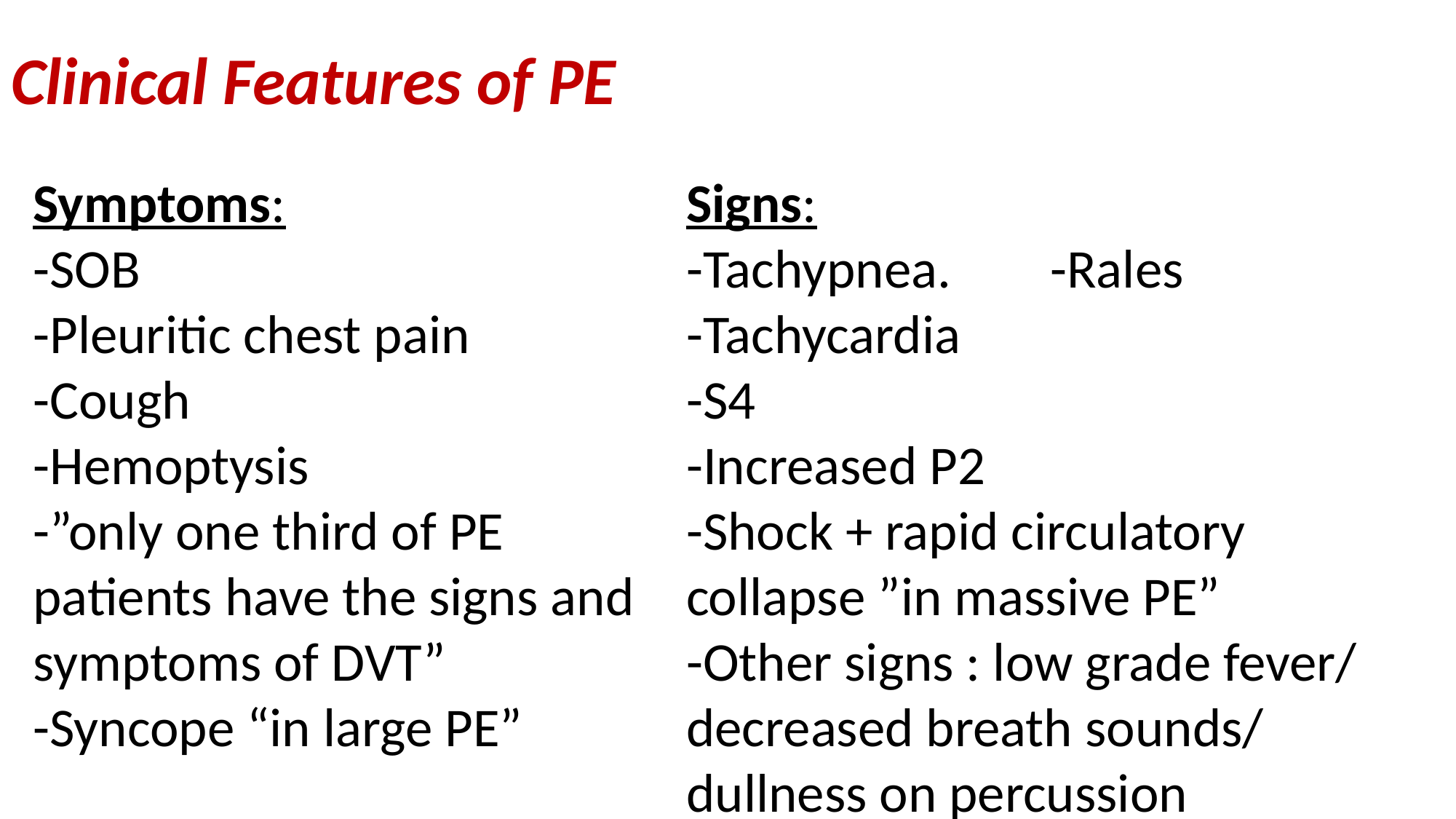

# Clinical Features of PE
Symptoms:
-SOB
-Pleuritic chest pain
-Cough
-Hemoptysis
-”only one third of PE patients have the signs and symptoms of DVT”
-Syncope “in large PE”
Signs:
-Tachypnea.        -Rales
-Tachycardia
-S4
-Increased P2
-Shock + rapid circulatory collapse ”in massive PE”
-Other signs : low grade fever/ decreased breath sounds/ dullness on percussion